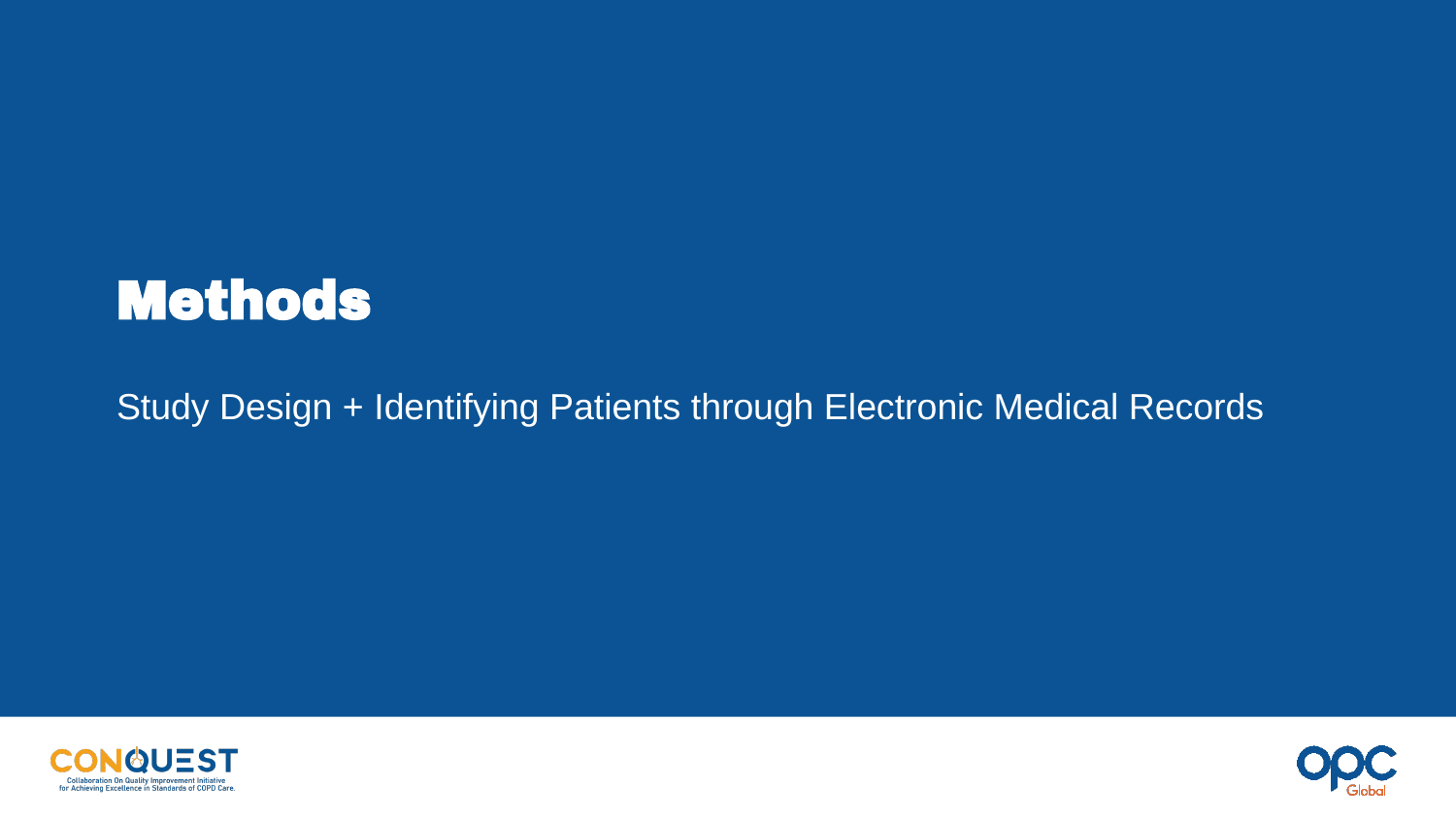

# Methods
Study Design + Identifying Patients through Electronic Medical Records